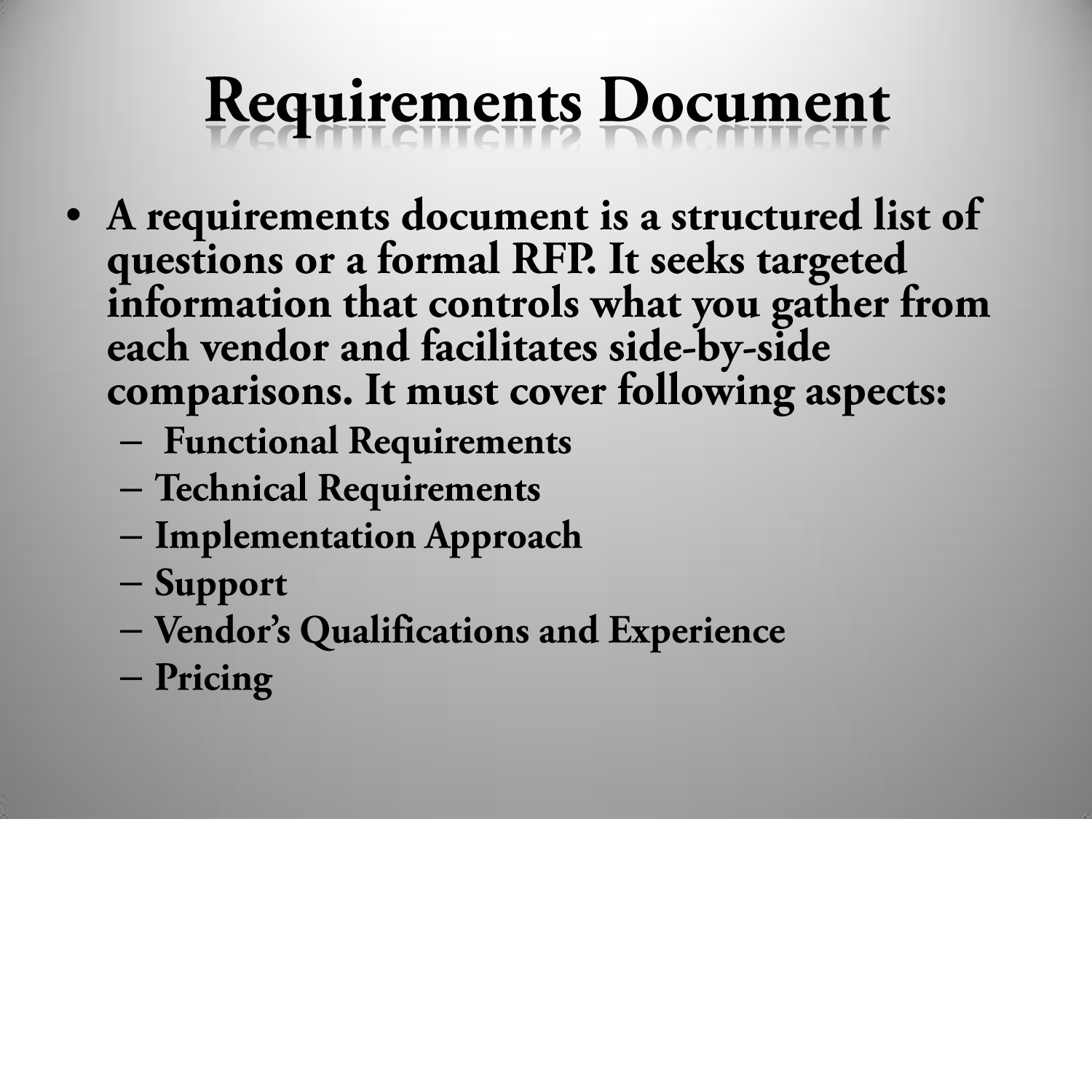

•
–
–
–
–
–
–